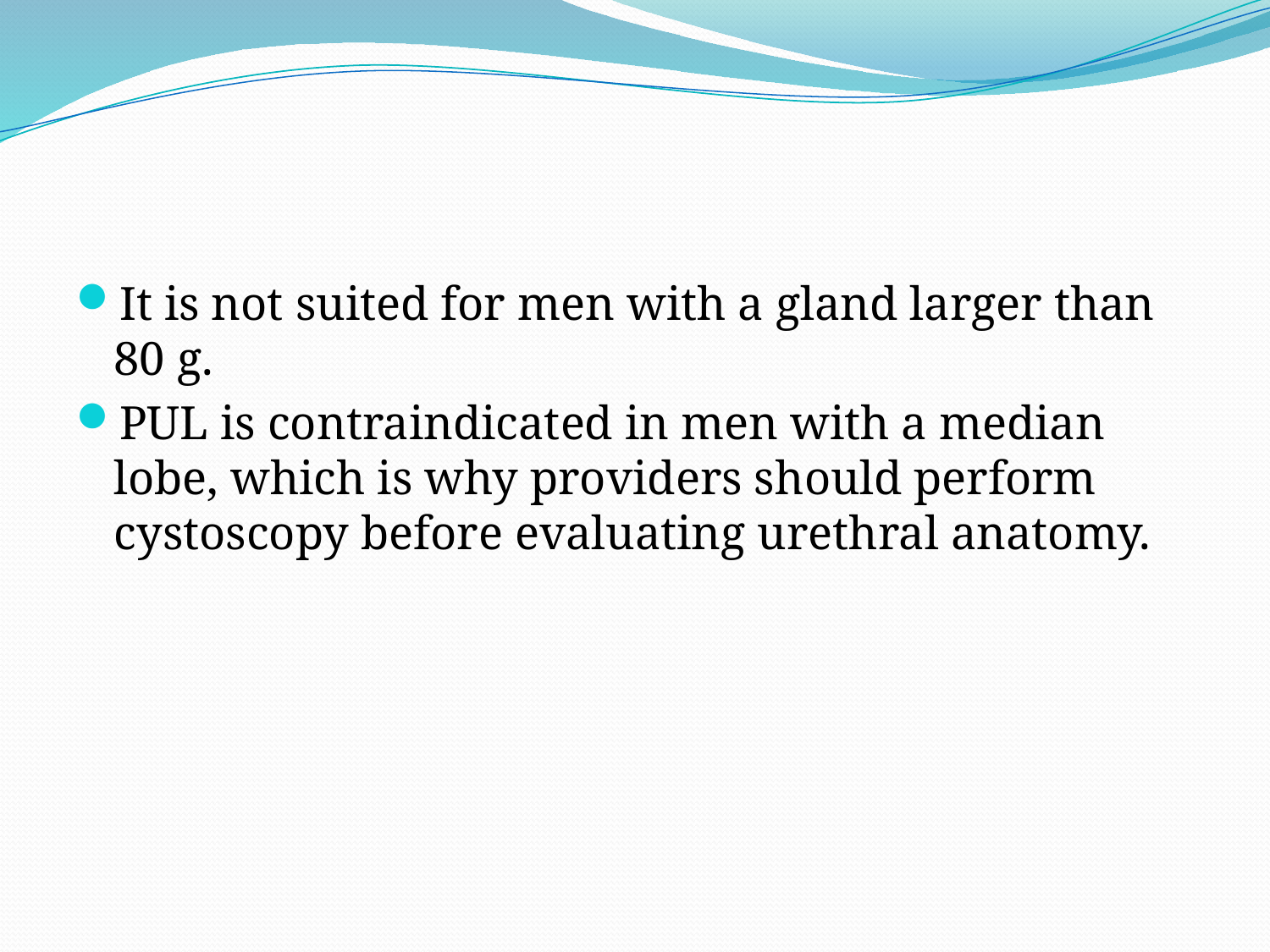

#
It is not suited for men with a gland larger than 80 g.
PUL is contraindicated in men with a median lobe, which is why providers should perform cystoscopy before evaluating urethral anatomy.